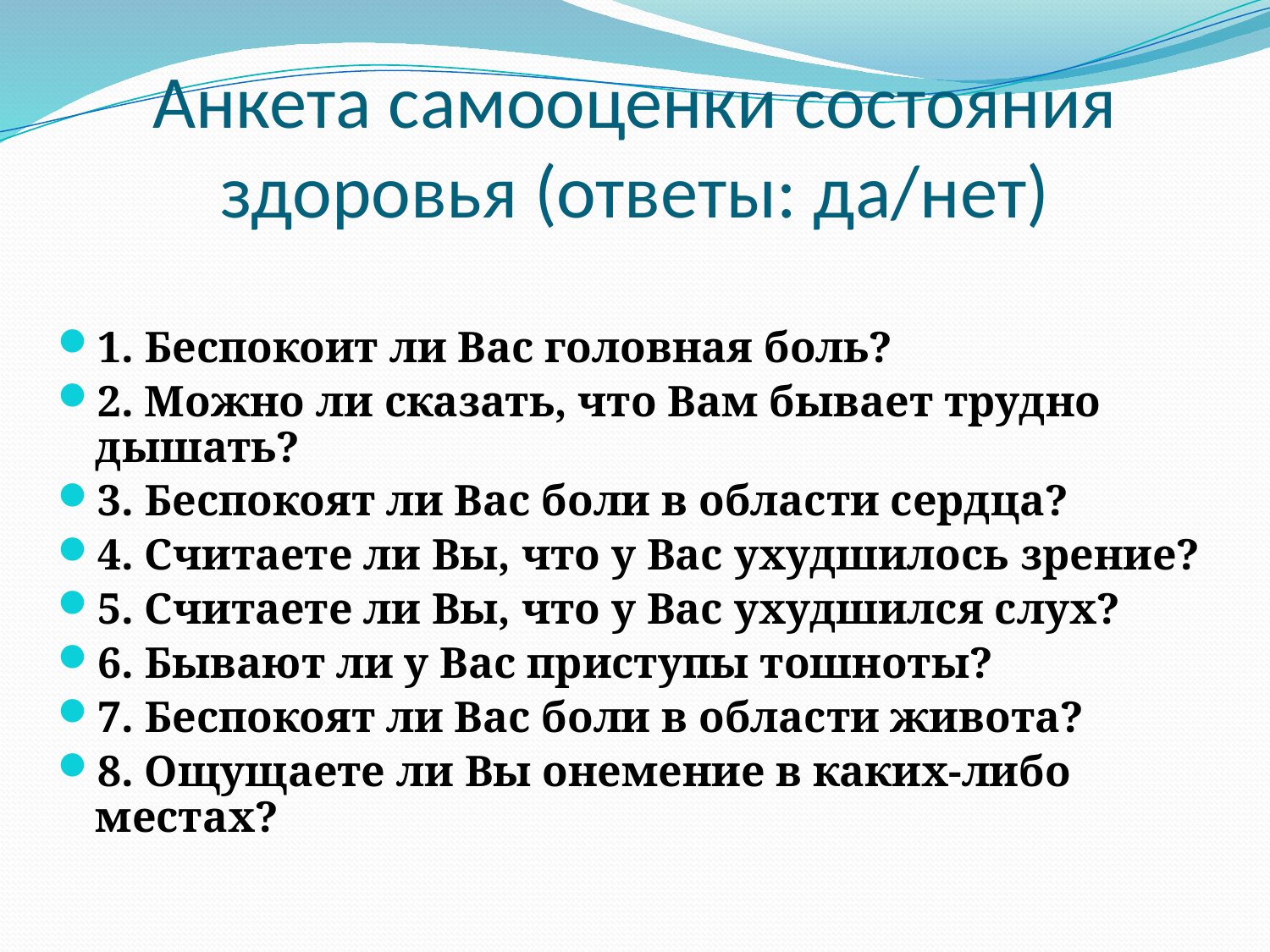

# Анкета самооценки состояния здоровья (ответы: да/нет)

1. Беспокоит ли Вас головная боль?
2. Можно ли сказать, что Вам бывает трудно      дышать?
3. Беспокоят ли Вас боли в области сердца?
4. Считаете ли Вы, что у Вас ухудшилось зрение?
5. Считаете ли Вы, что у Вас ухудшился слух?
6. Бывают ли у Вас приступы тошноты?
7. Беспокоят ли Вас боли в области живота?
8. Ощущаете ли Вы онемение в каких-либо местах?